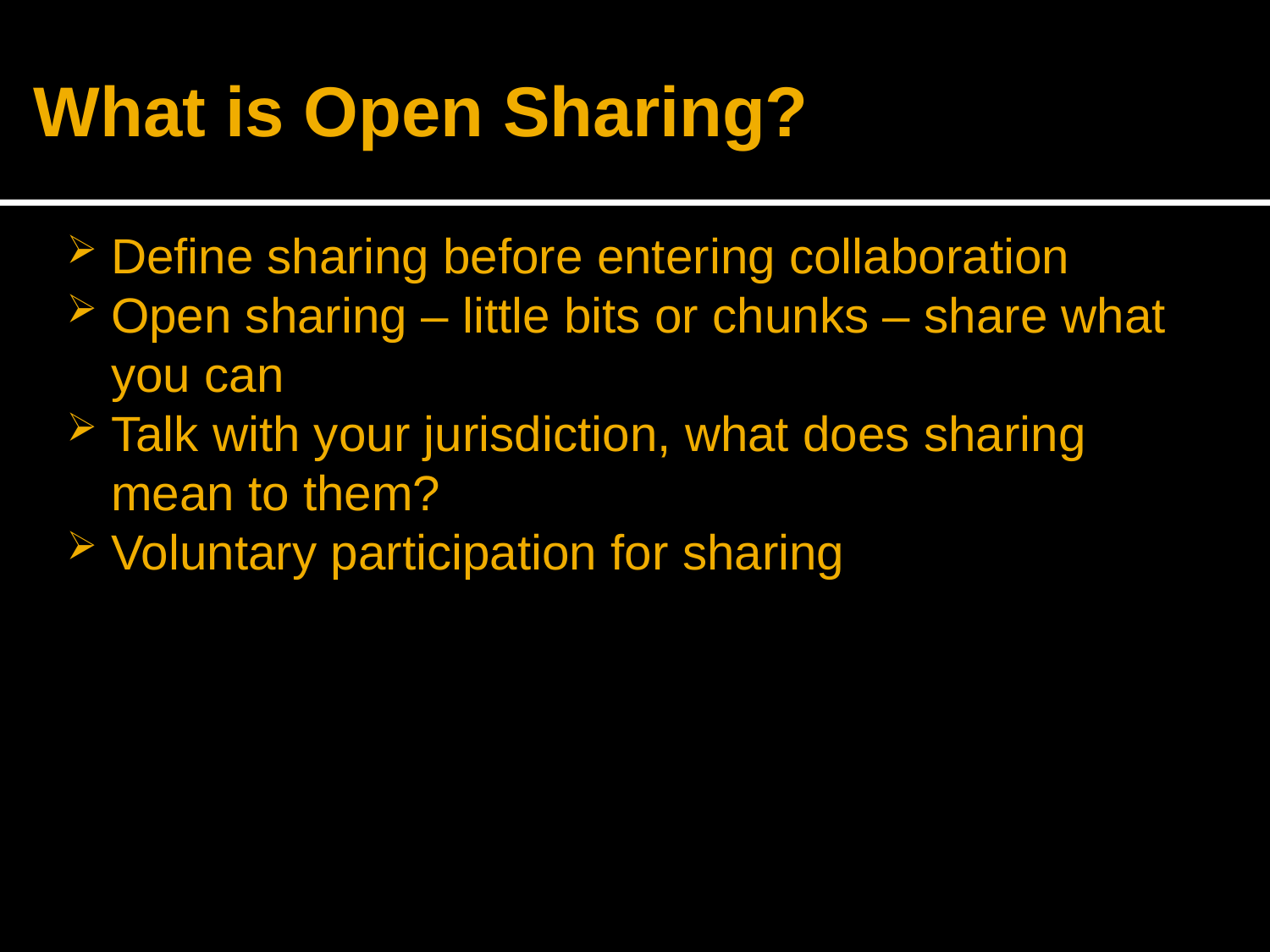

# What is Open Sharing?
Define sharing before entering collaboration
Open sharing – little bits or chunks – share what you can
Talk with your jurisdiction, what does sharing mean to them?
Voluntary participation for sharing